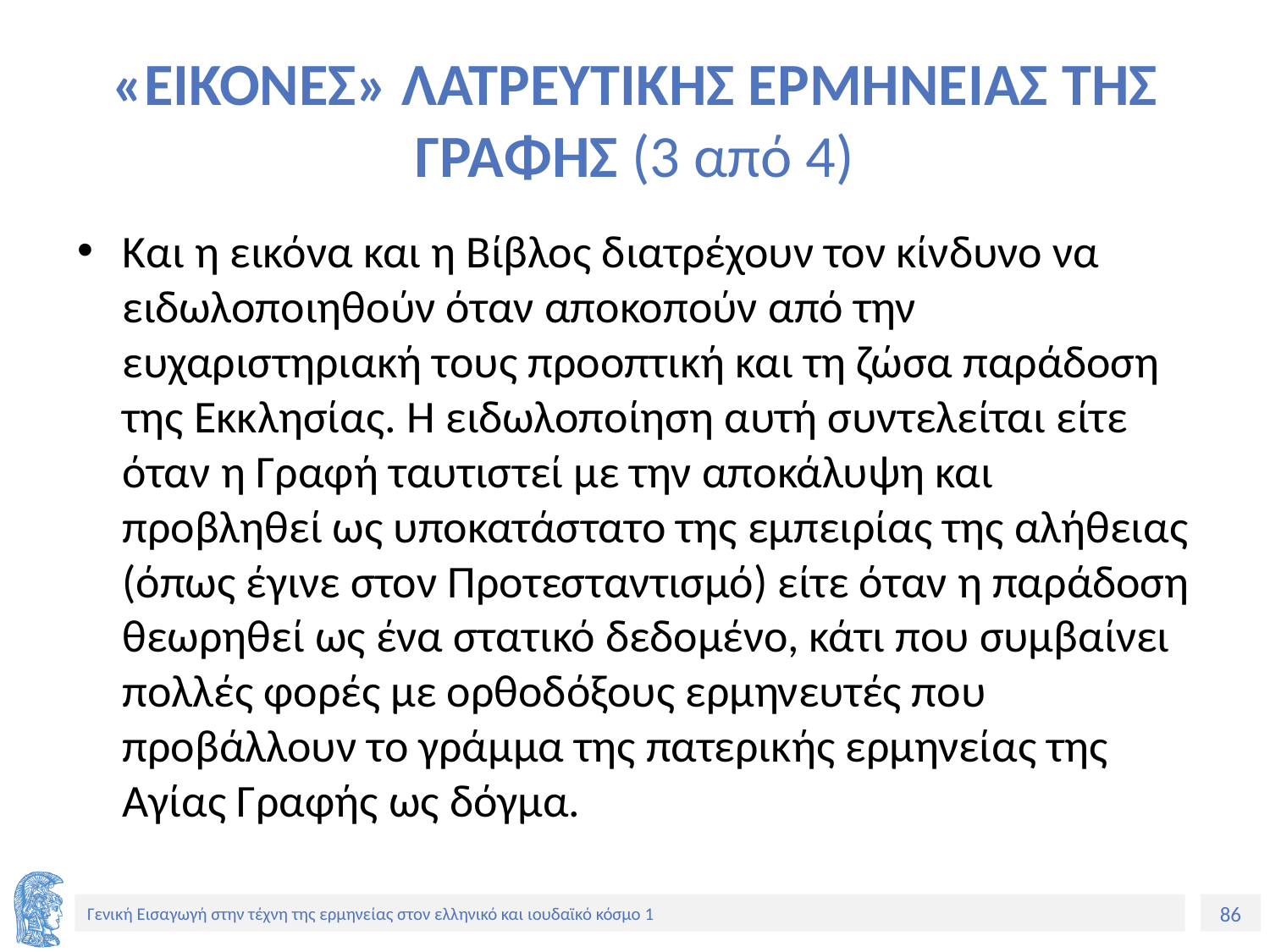

# «ΕΙΚΟΝΕΣ» ΛΑΤΡΕΥΤΙΚΗΣ ΕΡΜΗΝΕΙΑΣ ΤΗΣ ΓΡΑΦΗΣ (3 από 4)
Και η εικόνα και η Βίβλος διατρέχουν τον κίνδυνο να ειδωλοποιηθούν όταν αποκοπούν από την ευχαριστηριακή τους προοπτική και τη ζώσα παράδοση της Εκκλησίας. Η ειδωλοποίηση αυτή συντελείται είτε όταν η Γραφή ταυτιστεί με την αποκάλυψη και προβληθεί ως υποκατάστατο της εμπειρίας της αλήθειας (όπως έγινε στον Προτεσταντισμό) είτε όταν η παράδοση θεωρηθεί ως ένα στατικό δεδομένο, κάτι που συμβαίνει πολλές φορές με ορθοδόξους ερμηνευτές που προβάλλουν το γράμμα της πατερικής ερμηνείας της Αγίας Γραφής ως δόγμα.